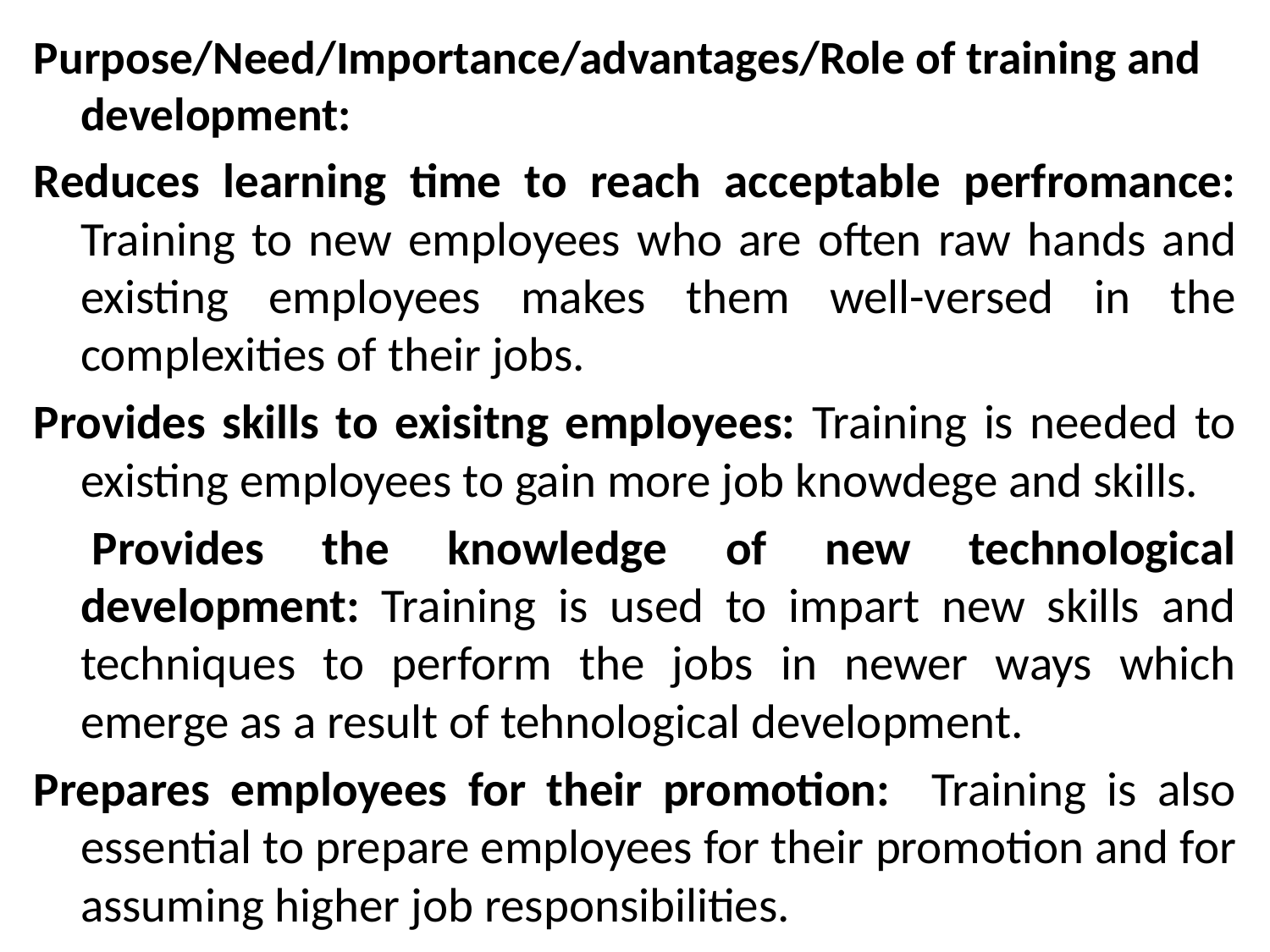

Purpose/Need/Importance/advantages/Role of training and development:
Reduces learning time to reach acceptable perfromance: Training to new employees who are often raw hands and existing employees makes them well-versed in the complexities of their jobs.
Provides skills to exisitng employees: Training is needed to existing employees to gain more job knowdege and skills.
 Provides the knowledge of new technological development: Training is used to impart new skills and techniques to perform the jobs in newer ways which emerge as a result of tehnological development.
Prepares employees for their promotion:  Training is also essential to prepare employees for their promotion and for assuming higher job responsibilities.